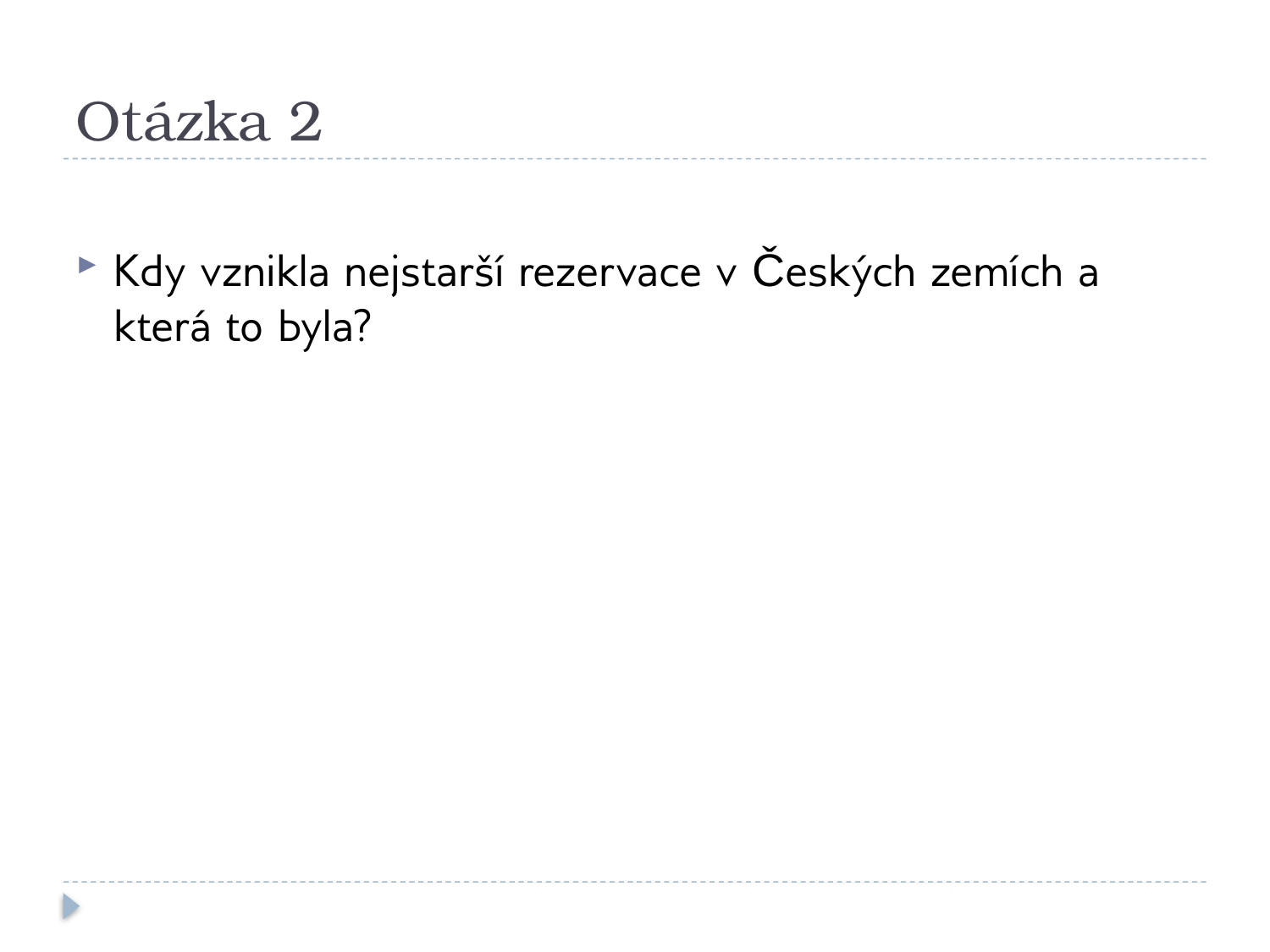

# Otázka 2

Kdy vznikla nejstarší rezervace v Českých zemích a která to byla?